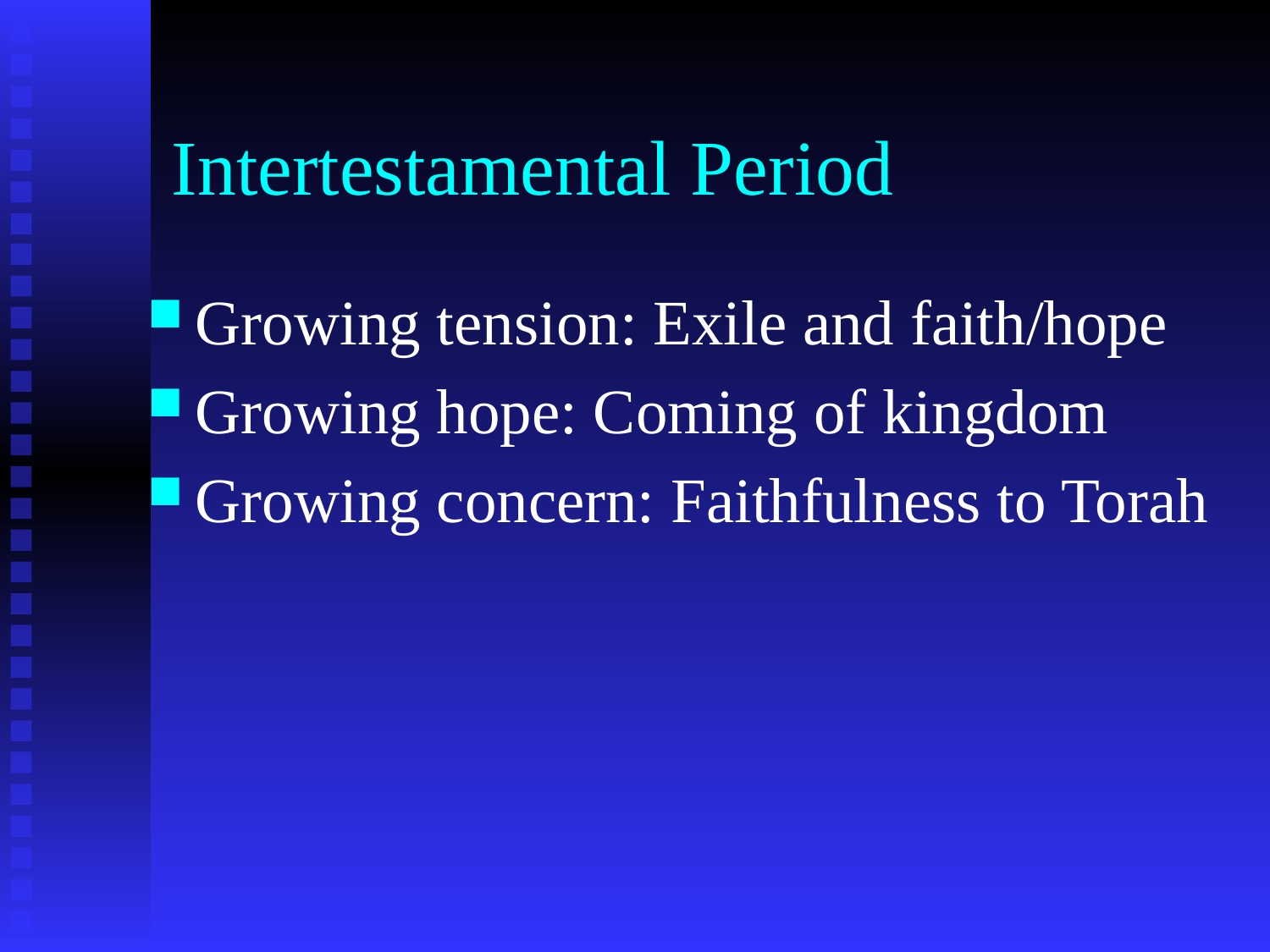

# Intertestamental Period
Growing tension: Exile and faith/hope
Growing hope: Coming of kingdom
Growing concern: Faithfulness to Torah